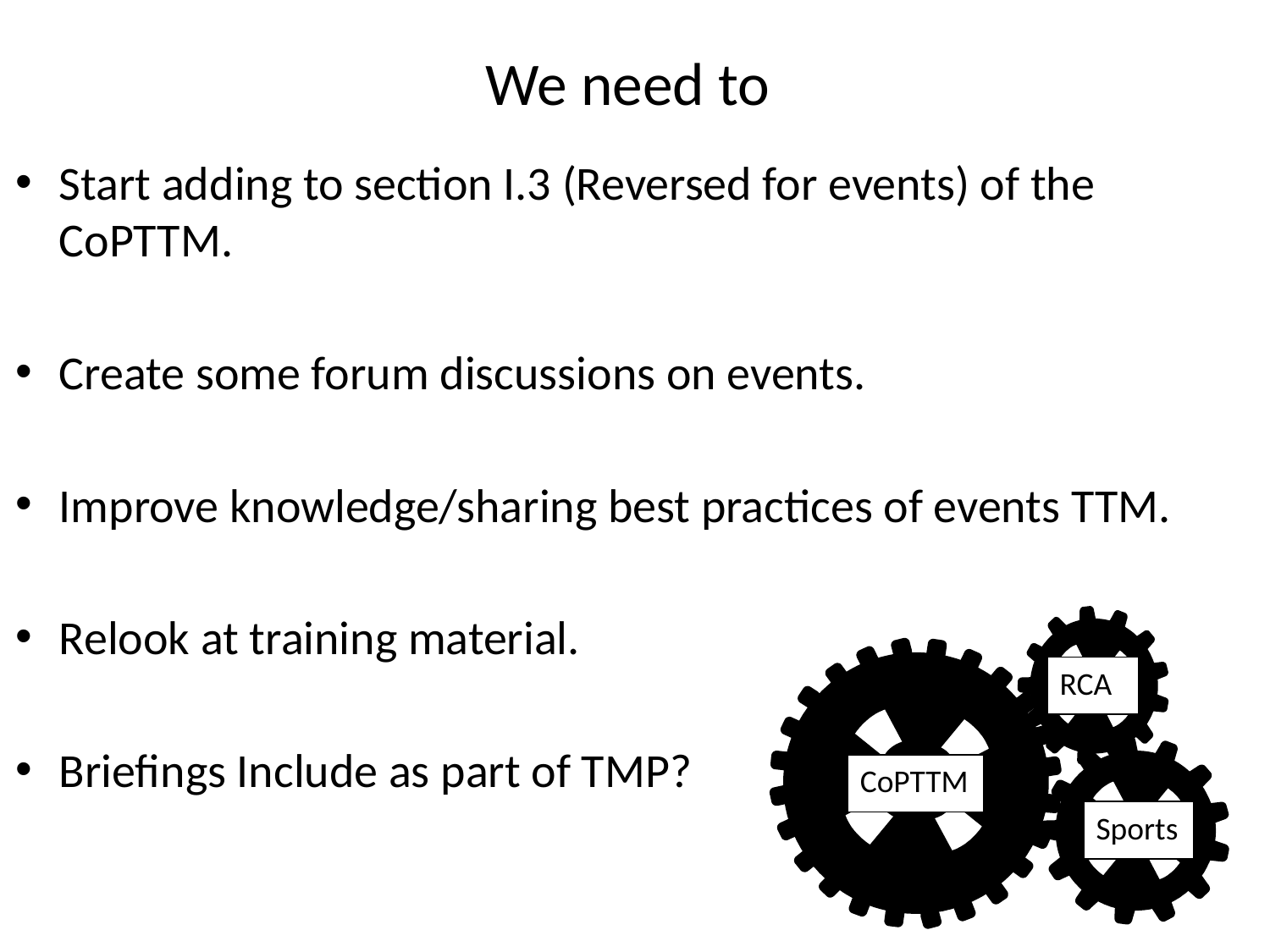

# We need to
Start adding to section I.3 (Reversed for events) of the CoPTTM.

Create some forum discussions on events.

Improve knowledge/sharing best practices of events TTM.

Relook at training material.

Briefings Include as part of TMP?

RCA

CoPTTM
Sports